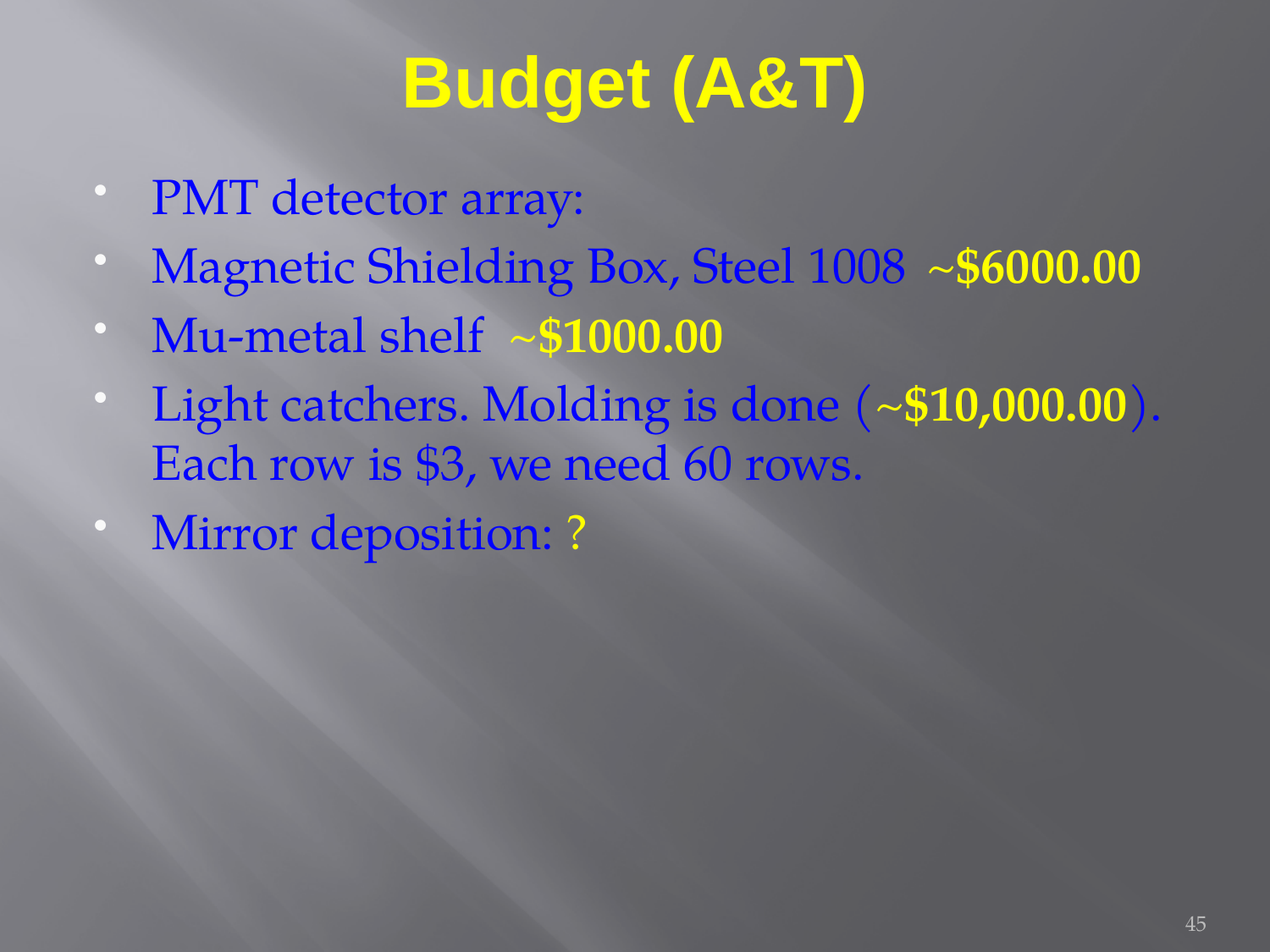

# Budget (A&T)
PMT detector array:
Magnetic Shielding Box, Steel 1008	 ~$6000.00
Mu-metal shelf  ~$1000.00
Light catchers. Molding is done (~$10,000.00). Each row is $3, we need 60 rows.
Mirror deposition: ?

45